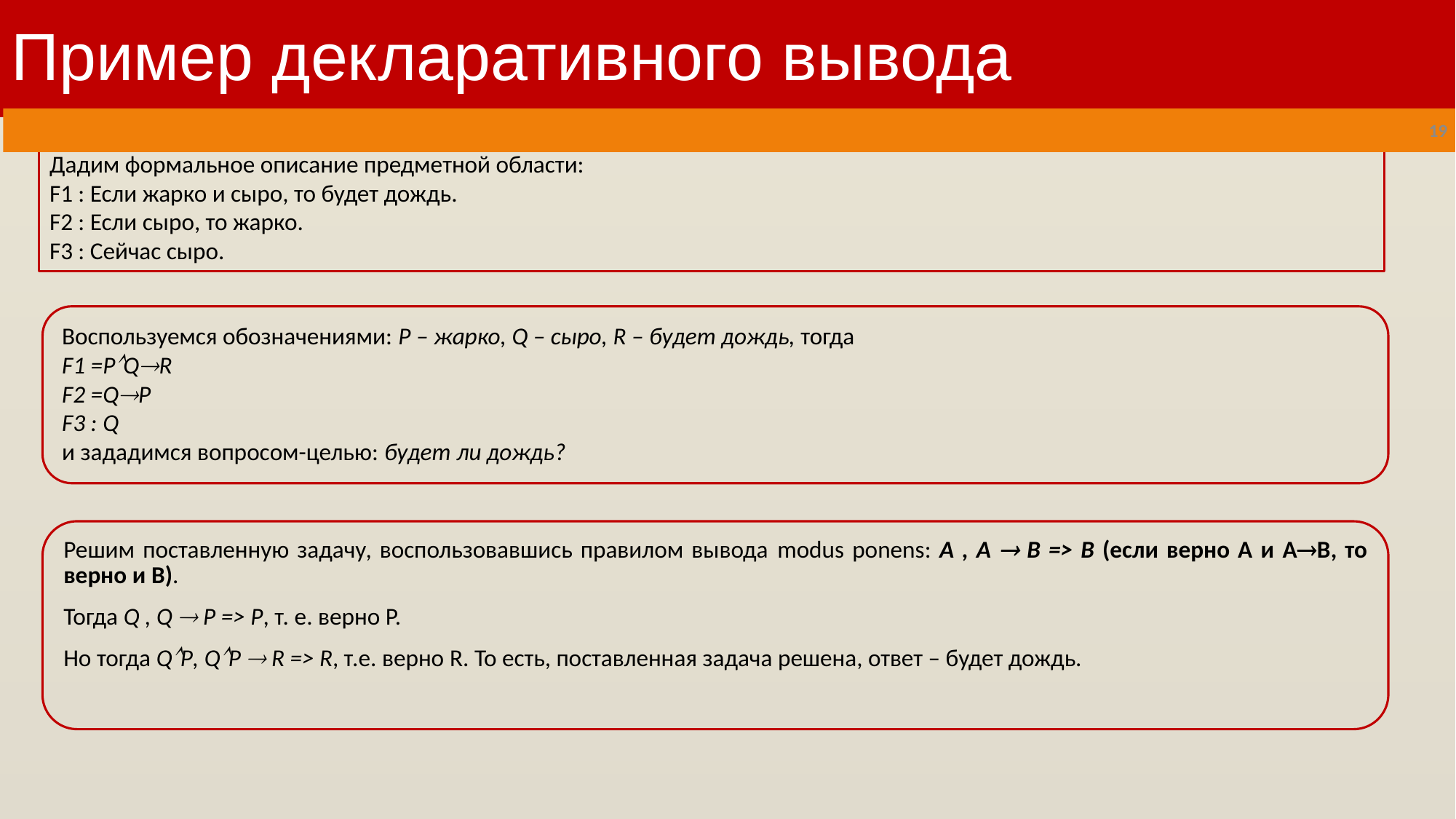

# Пример декларативного вывода
19
Дадим формальное описание предметной области:
F1 : Если жарко и сыро, то будет дождь.
F2 : Если сыро, то жарко.
F3 : Сейчас сыро.

Воспользуемся обозначениями: Р – жарко, Q – сыро, R – будет дождь, тогда
F1 =P∧Q→R
F2 =Q→P
F3 : Q
и зададимся вопросом-целью: будет ли дождь?

Решим поставленную задачу, воспользовавшись правилом вывода modus ponens: A , A → B => B (если верно А и A→B, то верно и B).
Тогда Q , Q → P => P, т. е. верно P.
Но тогда Q∧P, Q∧P → R => R, т.е. верно R. То есть, поставленная задача решена, ответ – будет дождь.